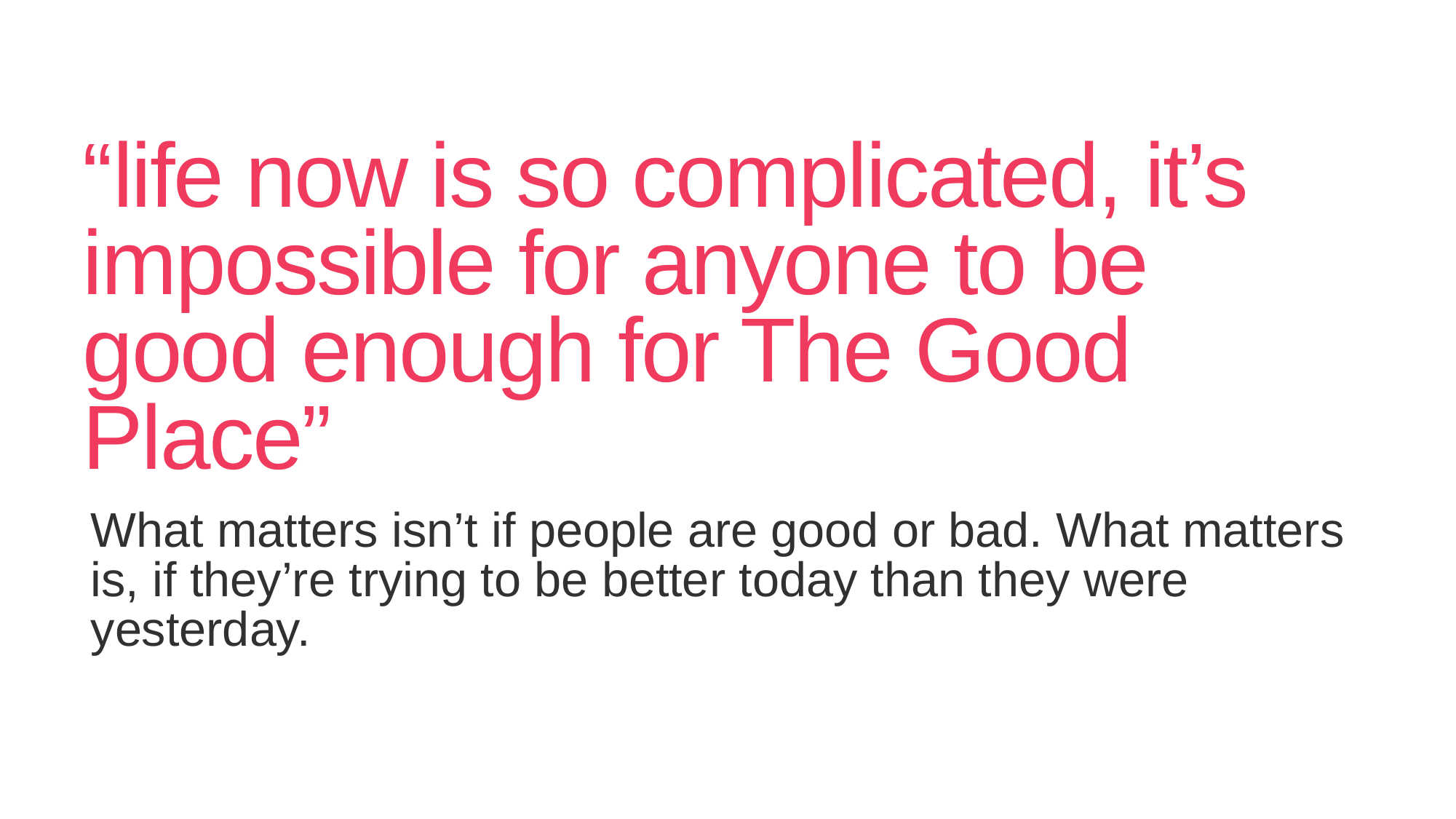

# “life now is so complicated, it’s impossible for anyone to be good enough for The Good Place”
What matters isn’t if people are good or bad. What matters is, if they’re trying to be better today than they were yesterday.